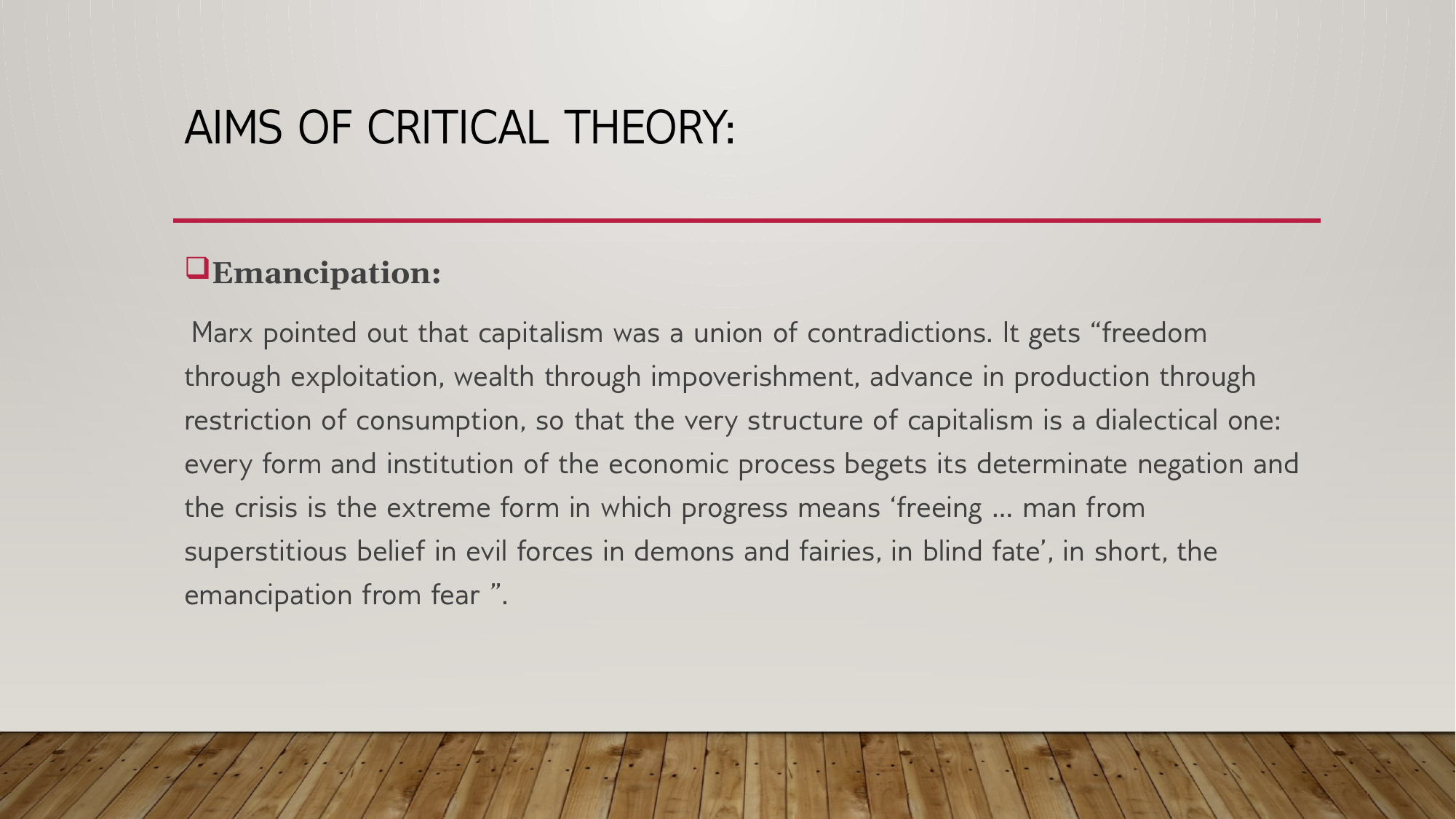

# Aims of critical theory:
Emancipation:
 Marx pointed out that capitalism was a union of contradictions. It gets “freedom through exploitation, wealth through impoverishment, advance in production through restriction of consumption, so that the very structure of capitalism is a dialectical one: every form and institution of the economic process begets its determinate negation and the crisis is the extreme form in which progress means ‘freeing … man from superstitious belief in evil forces in demons and fairies, in blind fate’, in short, the emancipation from fear ”.